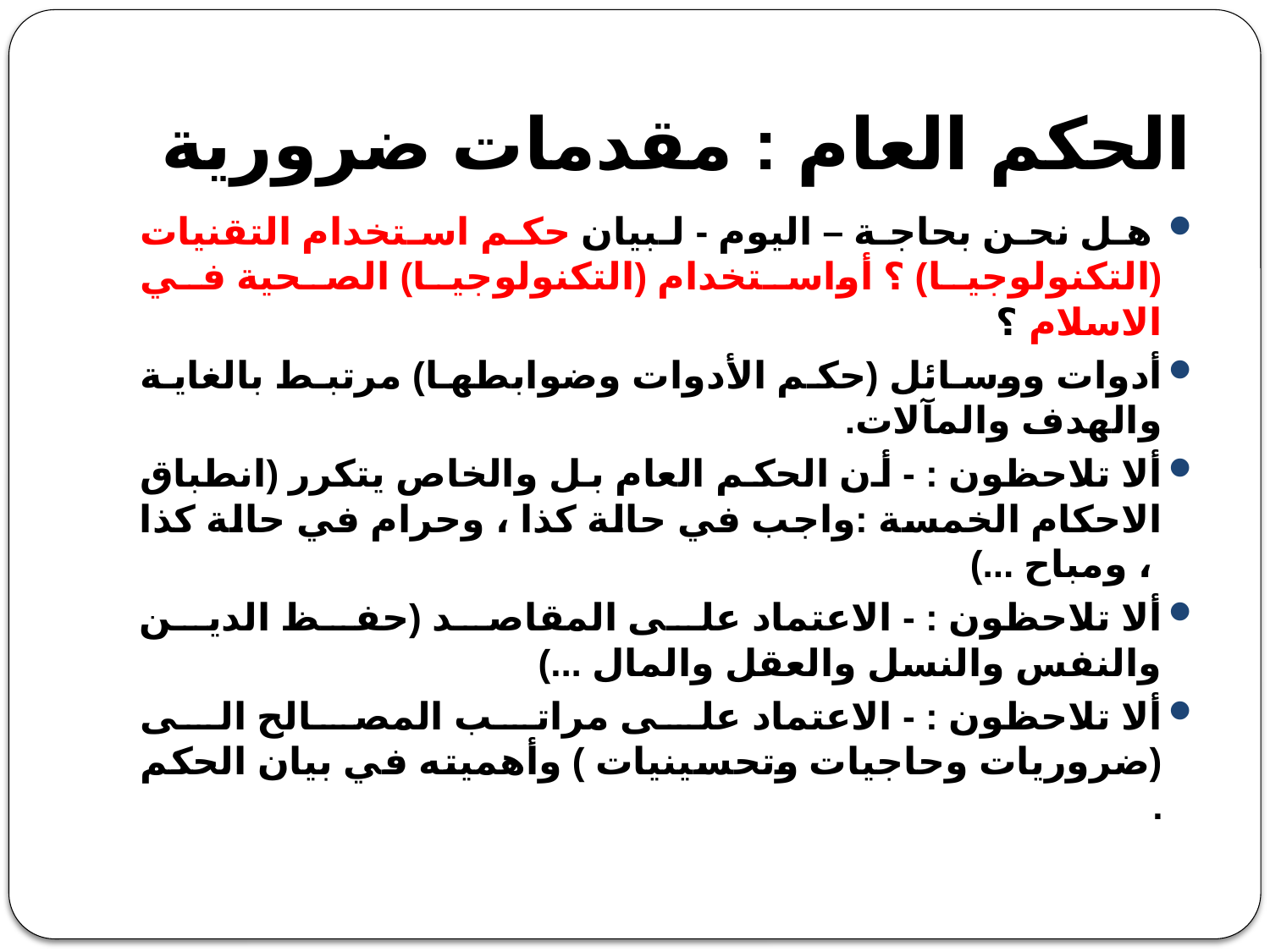

# الحكم العام : مقدمات ضرورية
 هل نحن بحاجة – اليوم - لبيان حكم استخدام التقنيات (التكنولوجيا) ؟ أواستخدام (التكنولوجيا) الصحية في الاسلام ؟
أدوات ووسائل (حكم الأدوات وضوابطها) مرتبط بالغاية والهدف والمآلات.
ألا تلاحظون : - أن الحكم العام بل والخاص يتكرر (انطباق الاحكام الخمسة :واجب في حالة كذا ، وحرام في حالة كذا  ، ومباح ...)
ألا تلاحظون : - الاعتماد على المقاصد (حفظ الدين والنفس والنسل والعقل والمال ...)
ألا تلاحظون : - الاعتماد على مراتب المصالح الى (ضروريات وحاجيات وتحسينيات ) وأهميته في بيان الحكم .